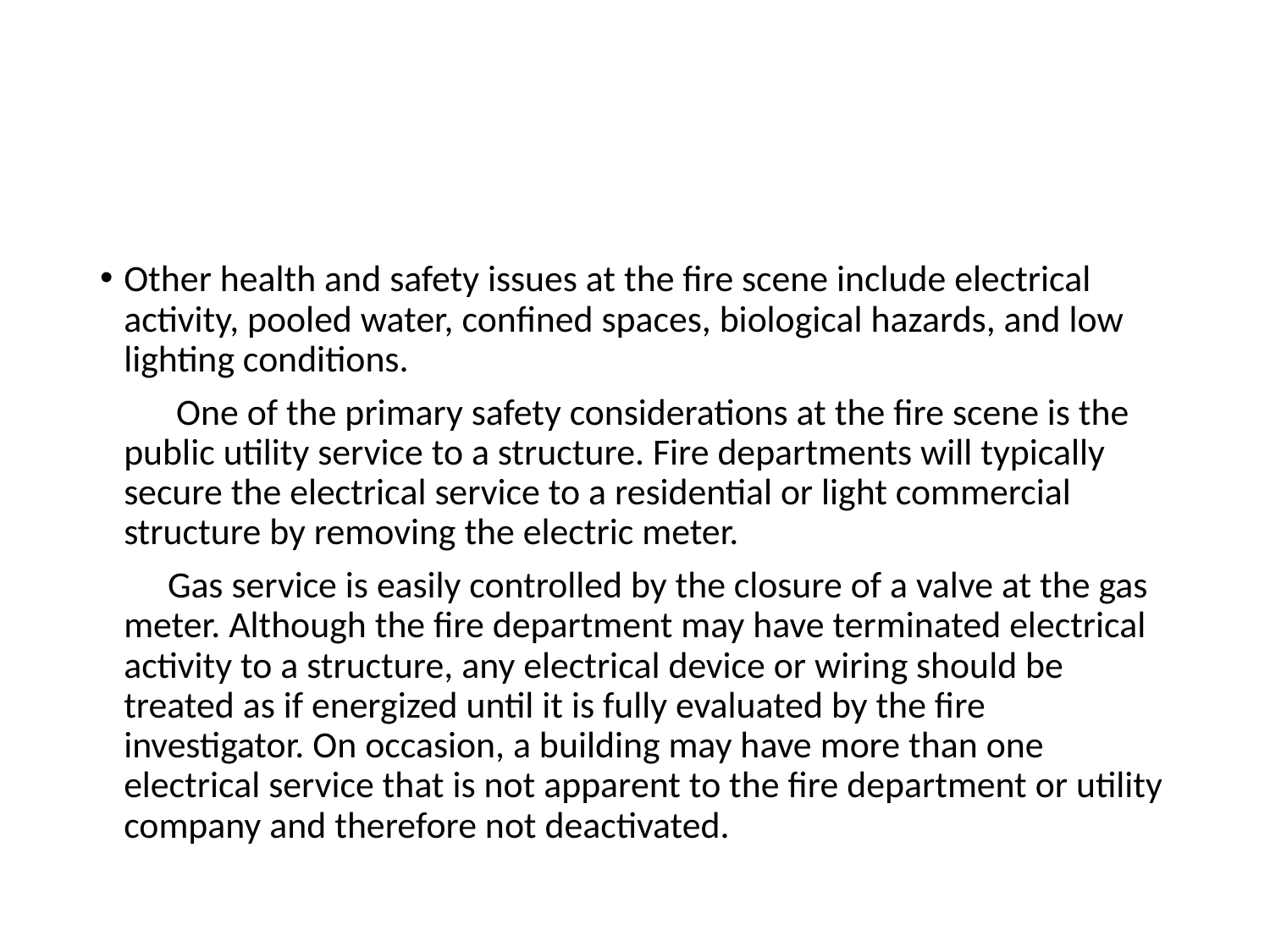

#
Other health and safety issues at the fire scene include electrical activity, pooled water, confined spaces, biological hazards, and low lighting conditions.
         One of the primary safety considerations at the fire scene is the public utility service to a structure. Fire departments will typically secure the electrical service to a residential or light commercial structure by removing the electric meter.
        Gas service is easily controlled by the closure of a valve at the gas meter. Although the fire department may have terminated electrical activity to a structure, any electrical device or wiring should be treated as if energized until it is fully evaluated by the fire investigator. On occasion, a building may have more than one electrical service that is not apparent to the fire department or utility company and therefore not deactivated.